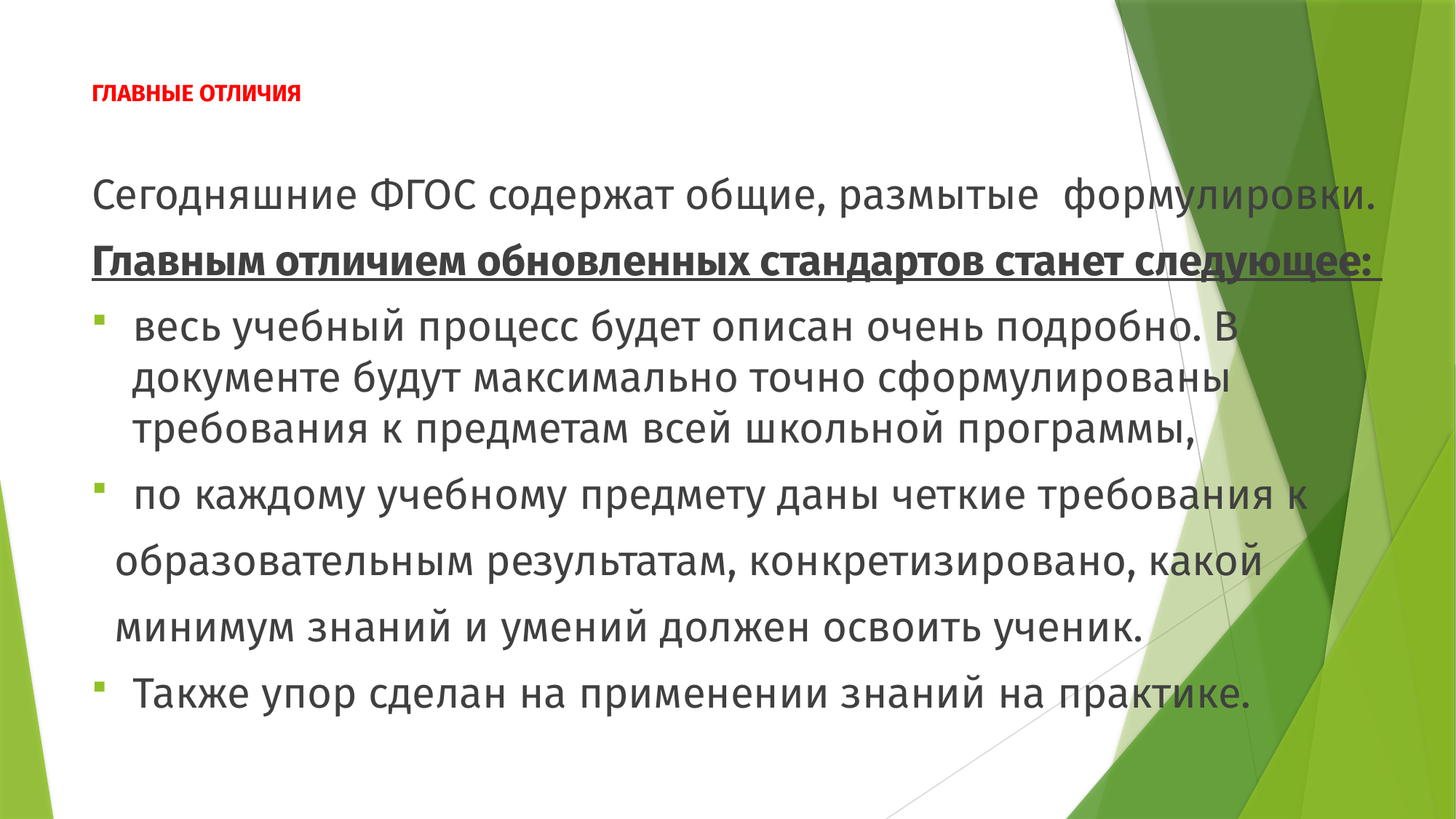

# ГЛАВНЫЕ ОТЛИЧИЯ
Сегодняшние ФГОС содержат общие, размытые  формулировки.
Главным отличием обновленных стандартов станет следующее:
весь учебный процесс будет описан очень подробно. В документе будут максимально точно сформулированы требования к предметам всей школьной программы,
по каждому учебному предмету даны четкие требования к
  образовательным результатам, конкретизировано, какой
  минимум знаний и умений должен освоить ученик.
Также упор сделан на применении знаний на практике.